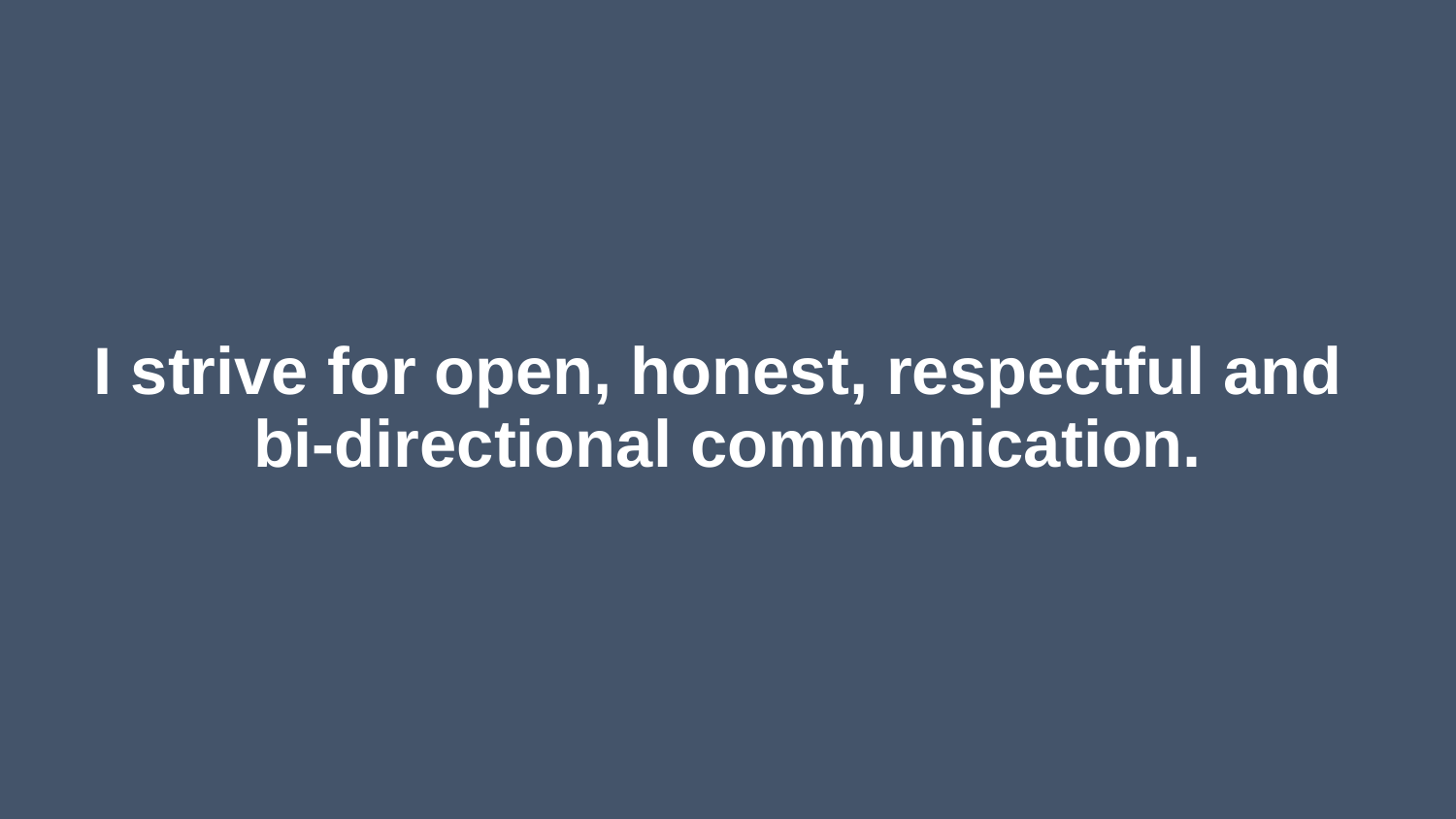

# I strive for open, honest, respectful and bi-directional communication.